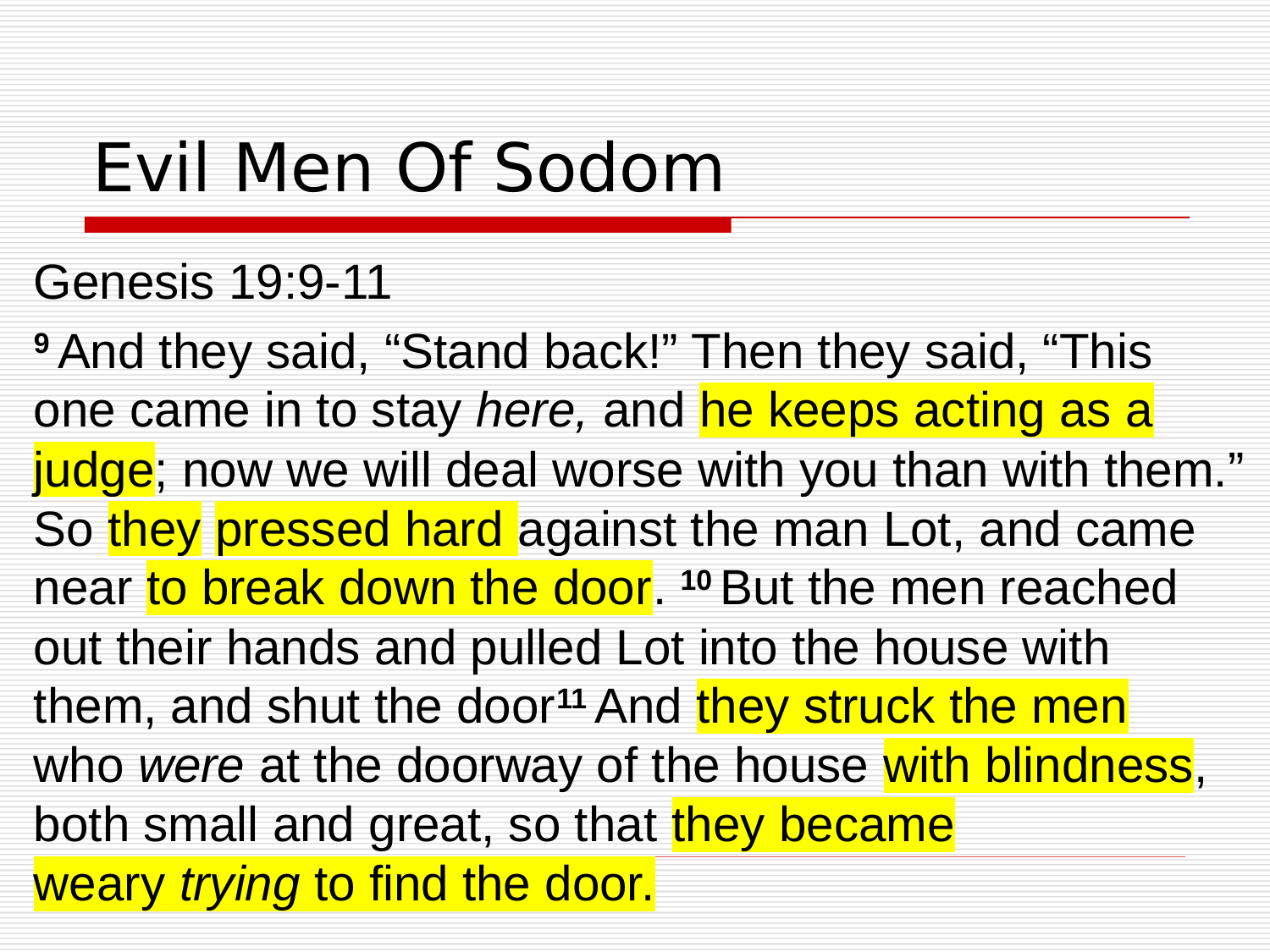

# Evil Men Of Sodom
Genesis 19:9-11
9 And they said, “Stand back!” Then they said, “This one came in to stay here, and he keeps acting as a judge; now we will deal worse with you than with them.” So they pressed hard against the man Lot, and came near to break down the door. 10 But the men reached out their hands and pulled Lot into the house with them, and shut the door11 And they struck the men who were at the doorway of the house with blindness, both small and great, so that they became weary trying to find the door.